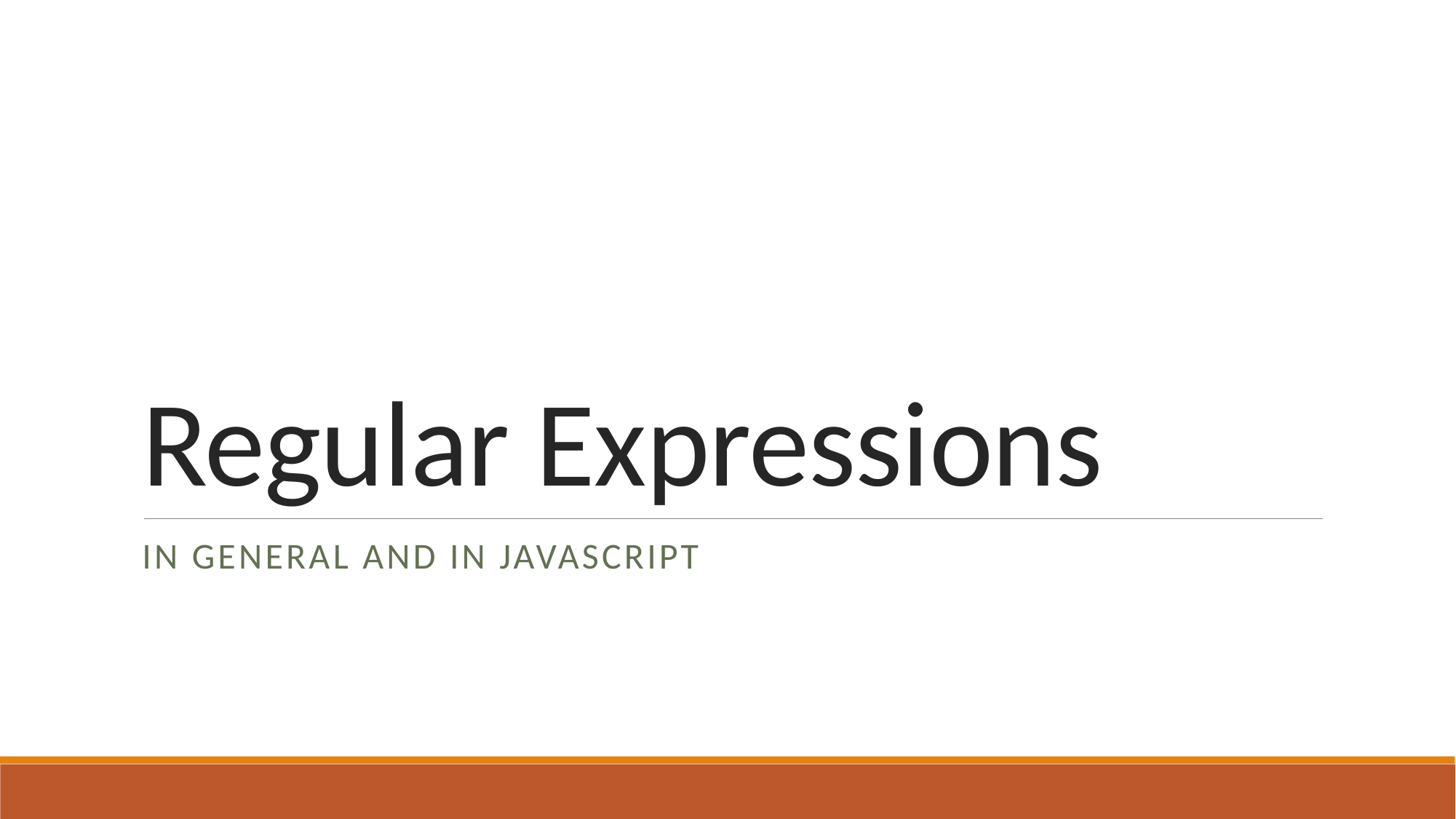

# Regular Expressions
In general and In JavaScript